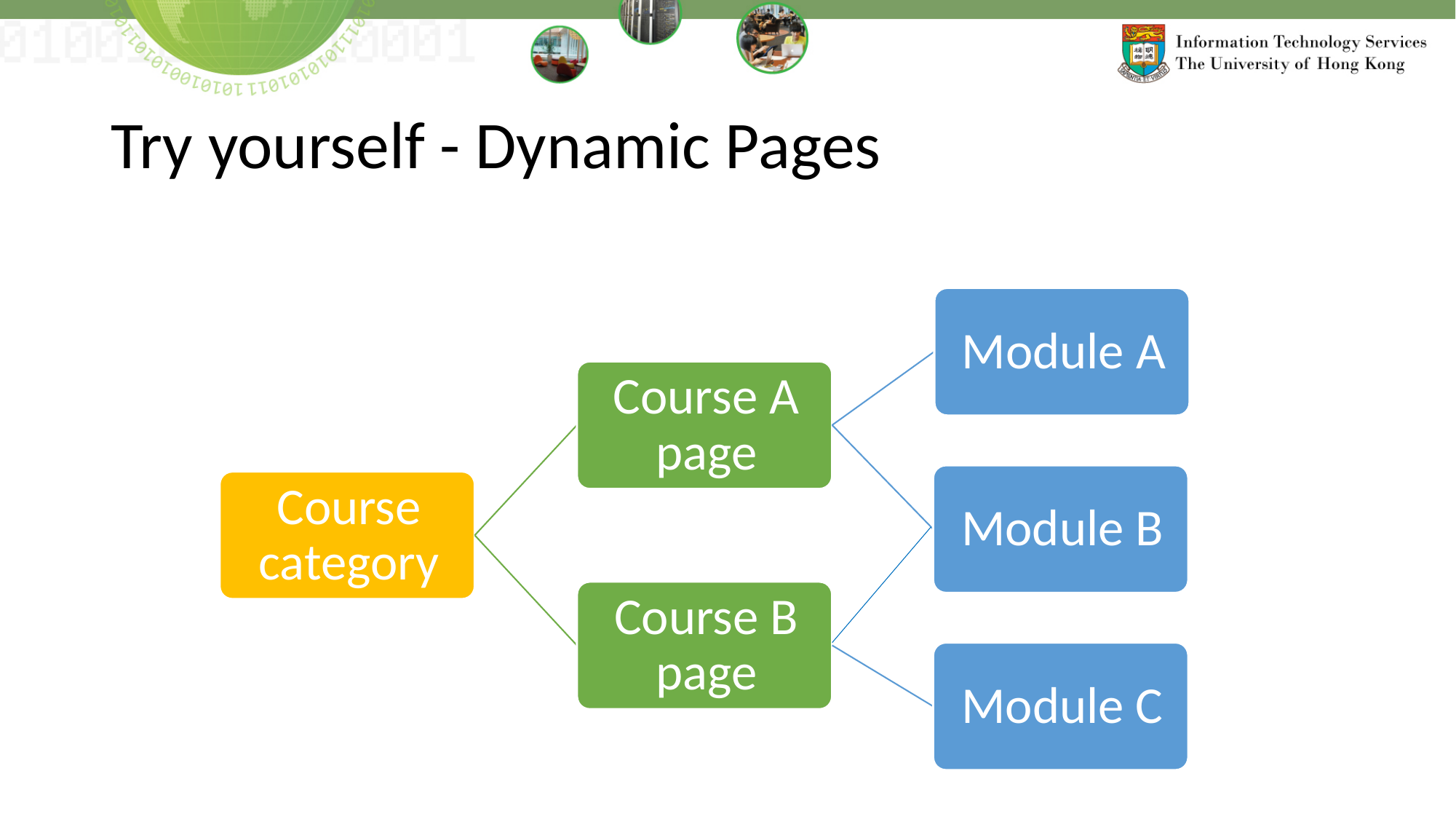

# Try yourself - Dynamic Pages
Course category

Course A page

Module A

Module B

Course B page

Module C